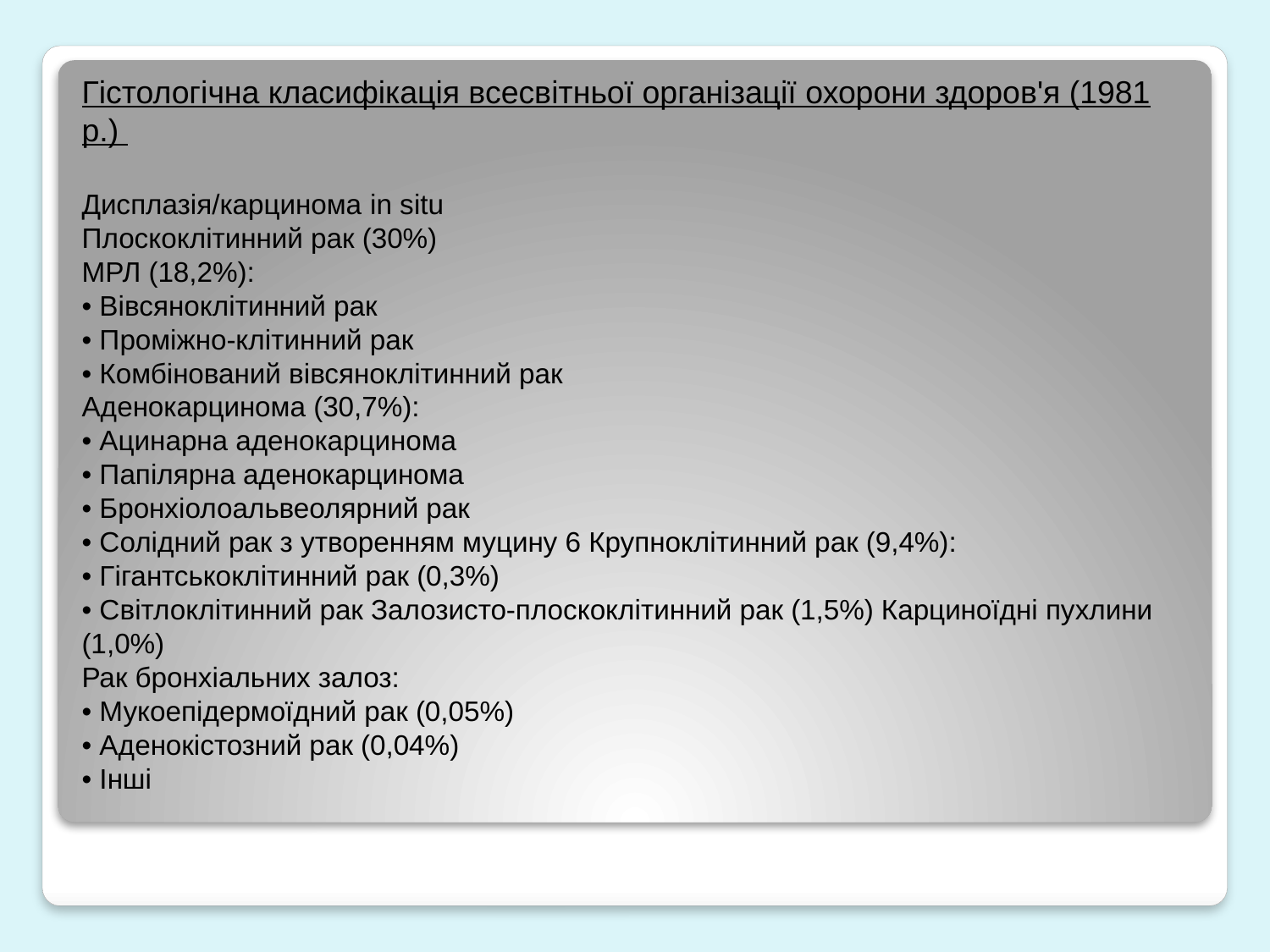

Гістологічна класифікація всесвітньої організації охорони здоров'я (1981 р.)
Дисплазія/карцинома in situ
Плоскоклітинний рак (30%)
МРЛ (18,2%):
• Вівсяноклітинний рак
• Проміжно-клітинний рак
• Комбінований вівсяноклітинний рак
Аденокарцинома (30,7%):
• Ацинарна аденокарцинома
• Папілярна аденокарцинома
• Бронхіолоальвеолярний рак
• Солідний рак з утворенням муцину 6 Крупноклітинний рак (9,4%):
• Гігантськоклітинний рак (0,3%)
• Світлоклітинний рак Залозисто-плоскоклітинний рак (1,5%) Карциноїдні пухлини (1,0%)
Рак бронхіальних залоз:
• Мукоепідермоїдний рак (0,05%)
• Аденокістозний рак (0,04%)
• Інші